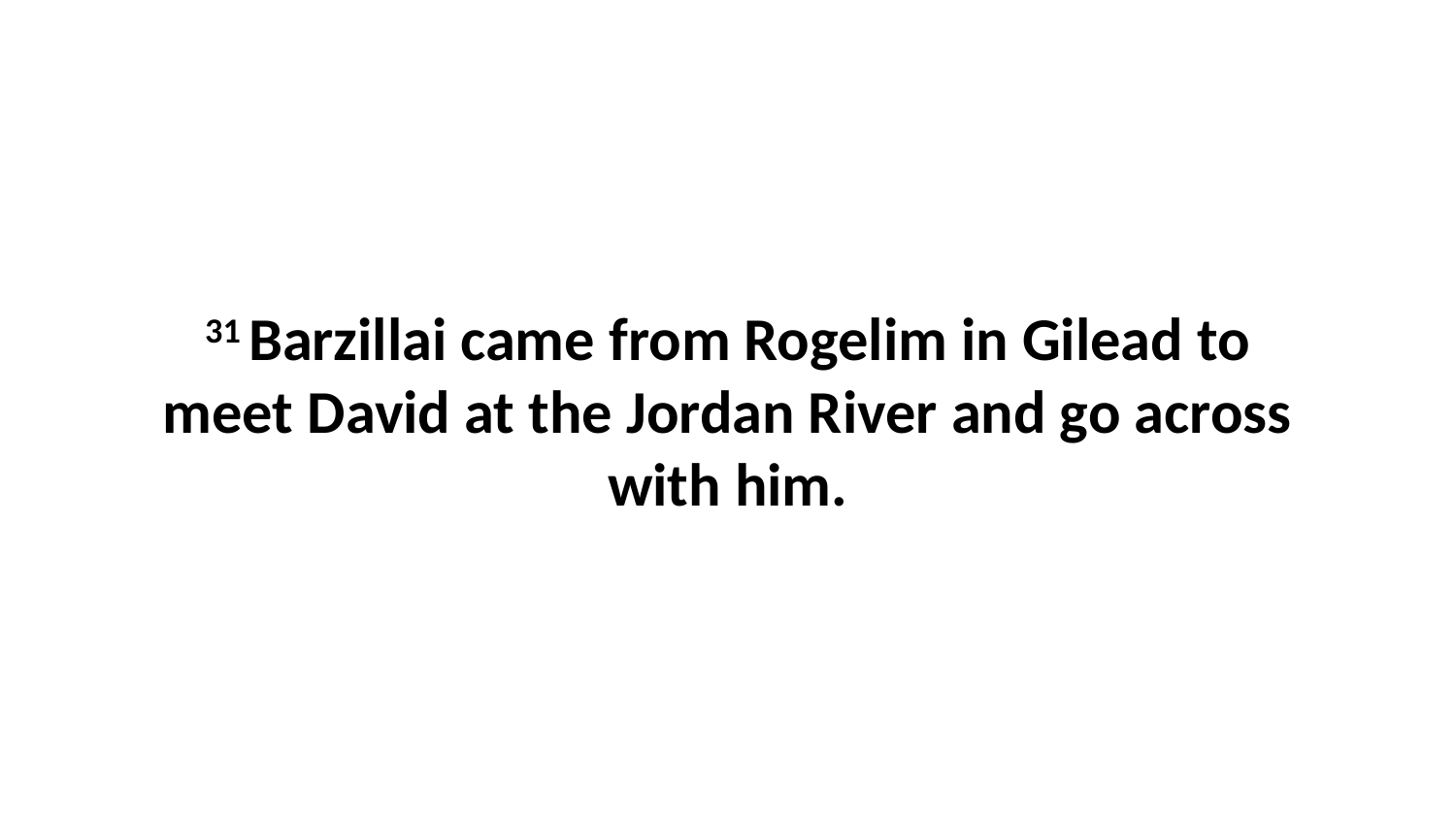

31 Barzillai came from Rogelim in Gilead to meet David at the Jordan River and go across with him.